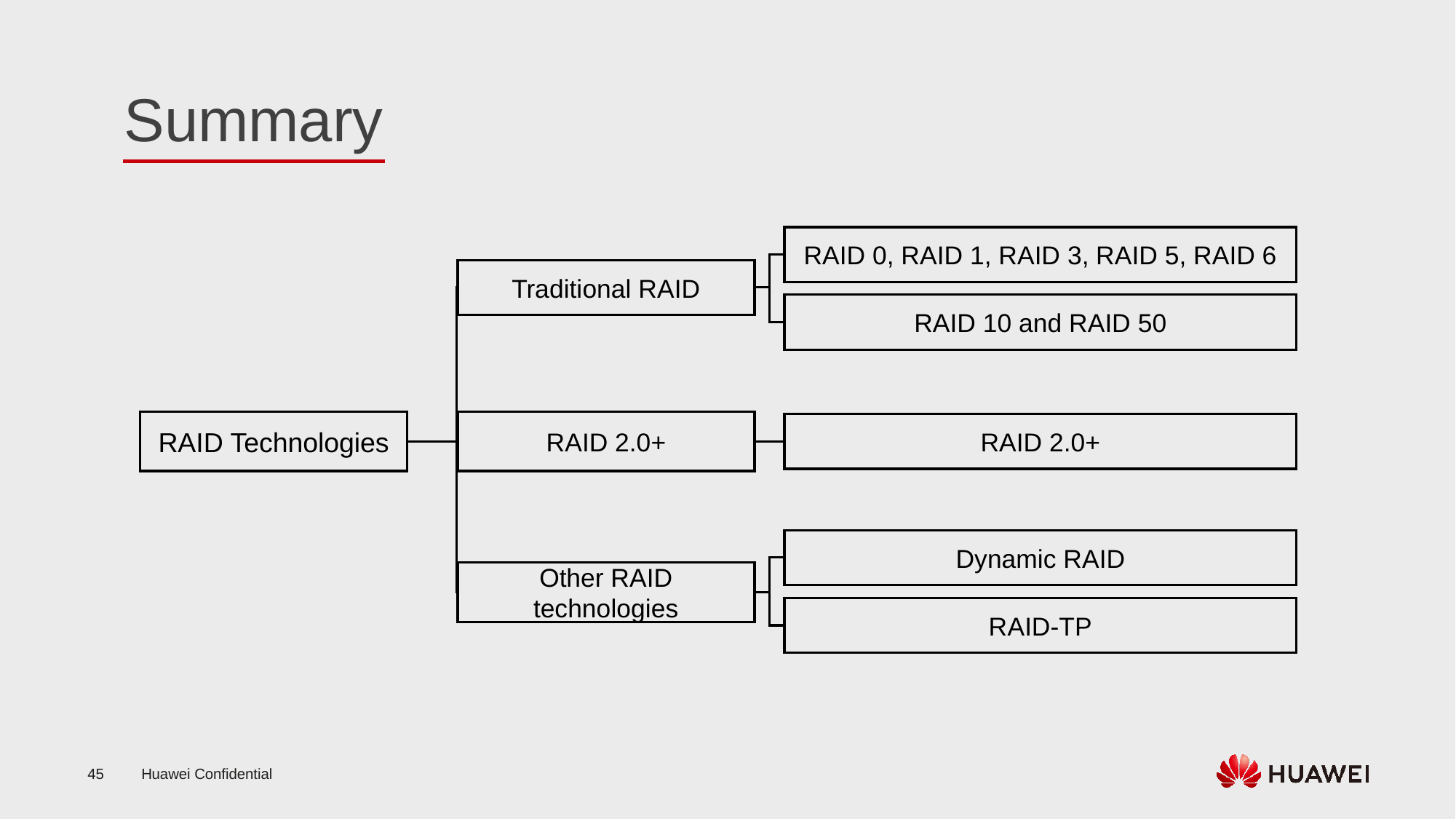

RAID 0, RAID 1, RAID 3, RAID 5, RAID 6
Traditional RAID
RAID 10 and RAID 50
RAID Technologies
RAID 2.0+
RAID 2.0+
Dynamic RAID
Other RAID technologies
RAID-TP